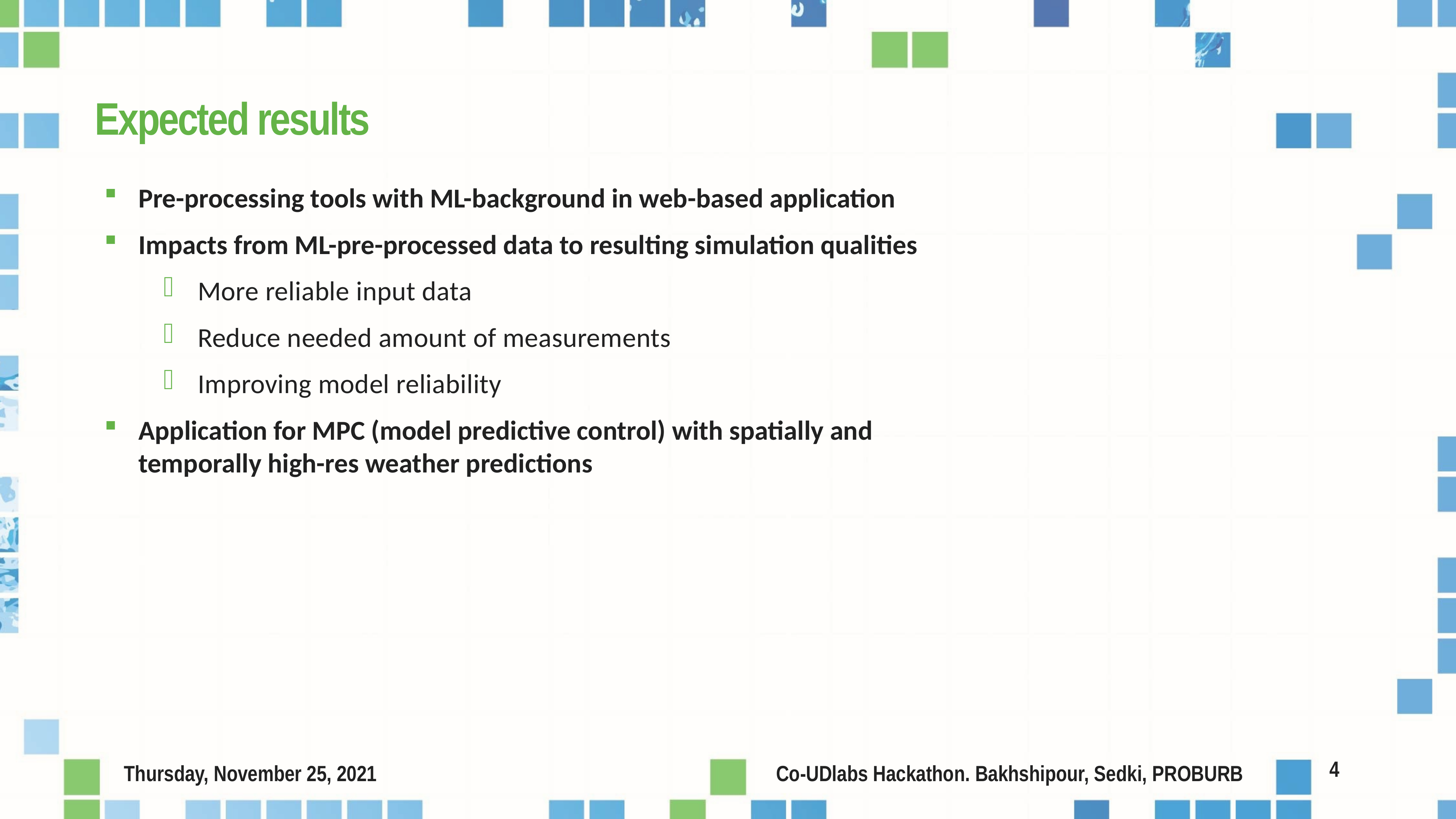

# Expected results
Pre-processing tools with ML-background in web-based application
Impacts from ML-pre-processed data to resulting simulation qualities
More reliable input data
Reduce needed amount of measurements
Improving model reliability
Application for MPC (model predictive control) with spatially and temporally high-res weather predictions

4